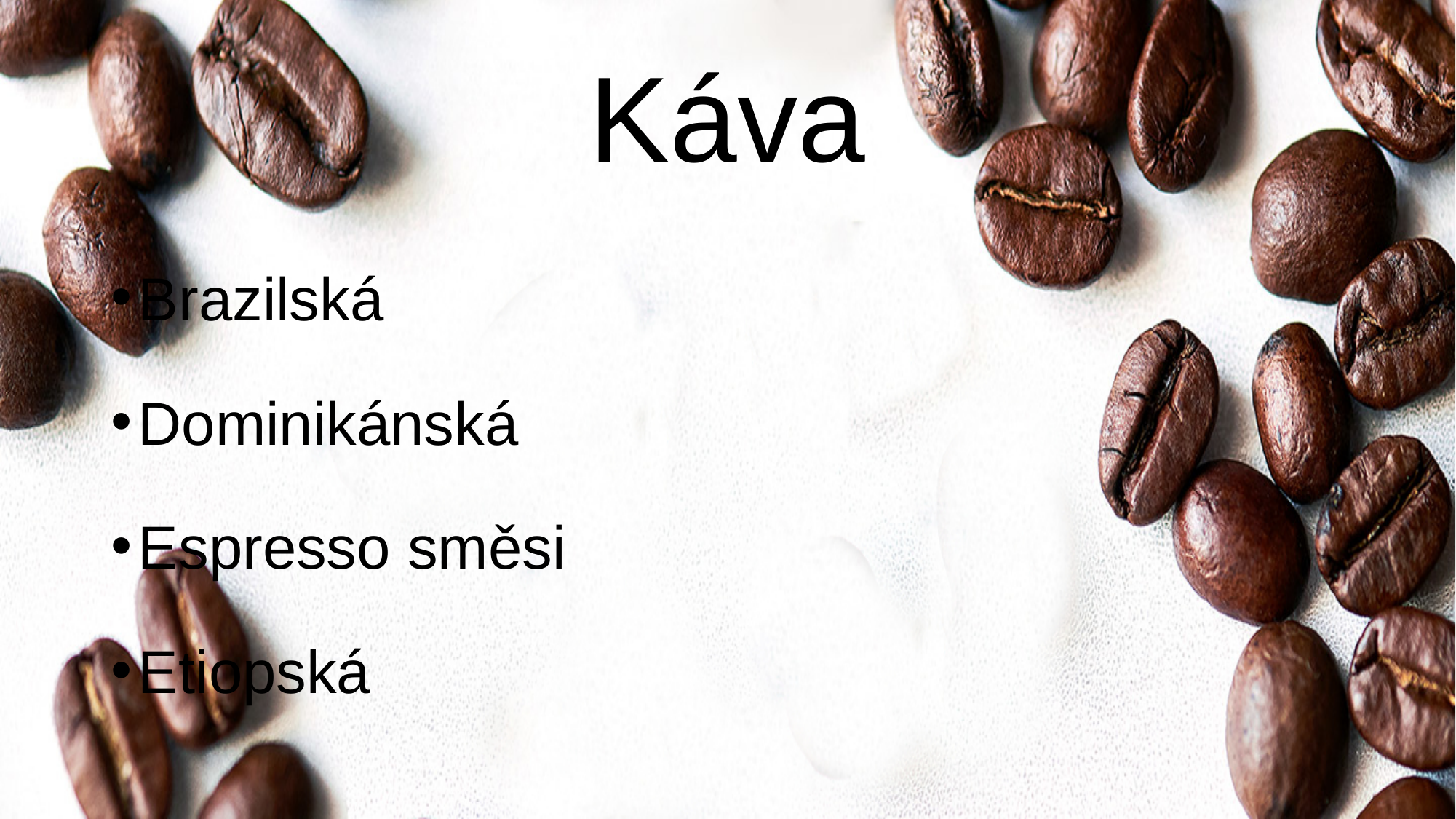

# Káva
Brazilská
Dominikánská
Espresso směsi
Etiopská